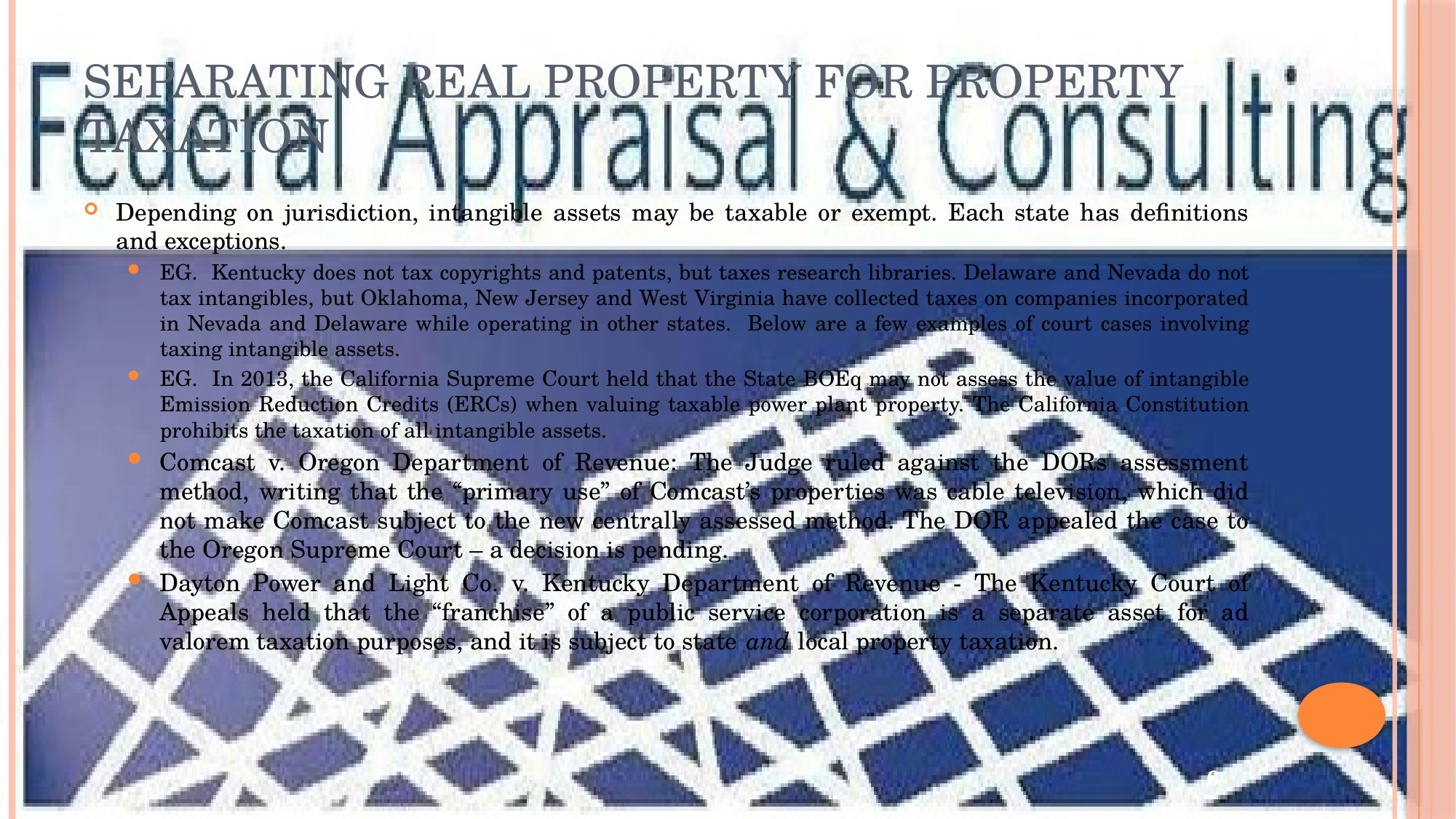

# Separating Real Property for Property Taxation
Depending on jurisdiction, intangible assets may be taxable or exempt. Each state has definitions and exceptions.
EG.  Kentucky does not tax copyrights and patents, but taxes research libraries. Delaware and Nevada do not tax intangibles, but Oklahoma, New Jersey and West Virginia have collected taxes on companies incorporated in Nevada and Delaware while operating in other states.  Below are a few examples of court cases involving taxing intangible assets.
EG.  In 2013, the California Supreme Court held that the State BOEq may not assess the value of intangible Emission Reduction Credits (ERCs) when valuing taxable power plant property. The California Constitution prohibits the taxation of all intangible assets.
Comcast v. Oregon Department of Revenue: The Judge ruled against the DORs assessment method, writing that the “primary use” of Comcast’s properties was cable television, which did not make Comcast subject to the new centrally assessed method. The DOR appealed the case to the Oregon Supreme Court – a decision is pending.
Dayton Power and Light Co. v. Kentucky Department of Revenue - The Kentucky Court of Appeals held that the “franchise” of a public service corporation is a separate asset for ad valorem taxation purposes, and it is subject to state and local property taxation.

6